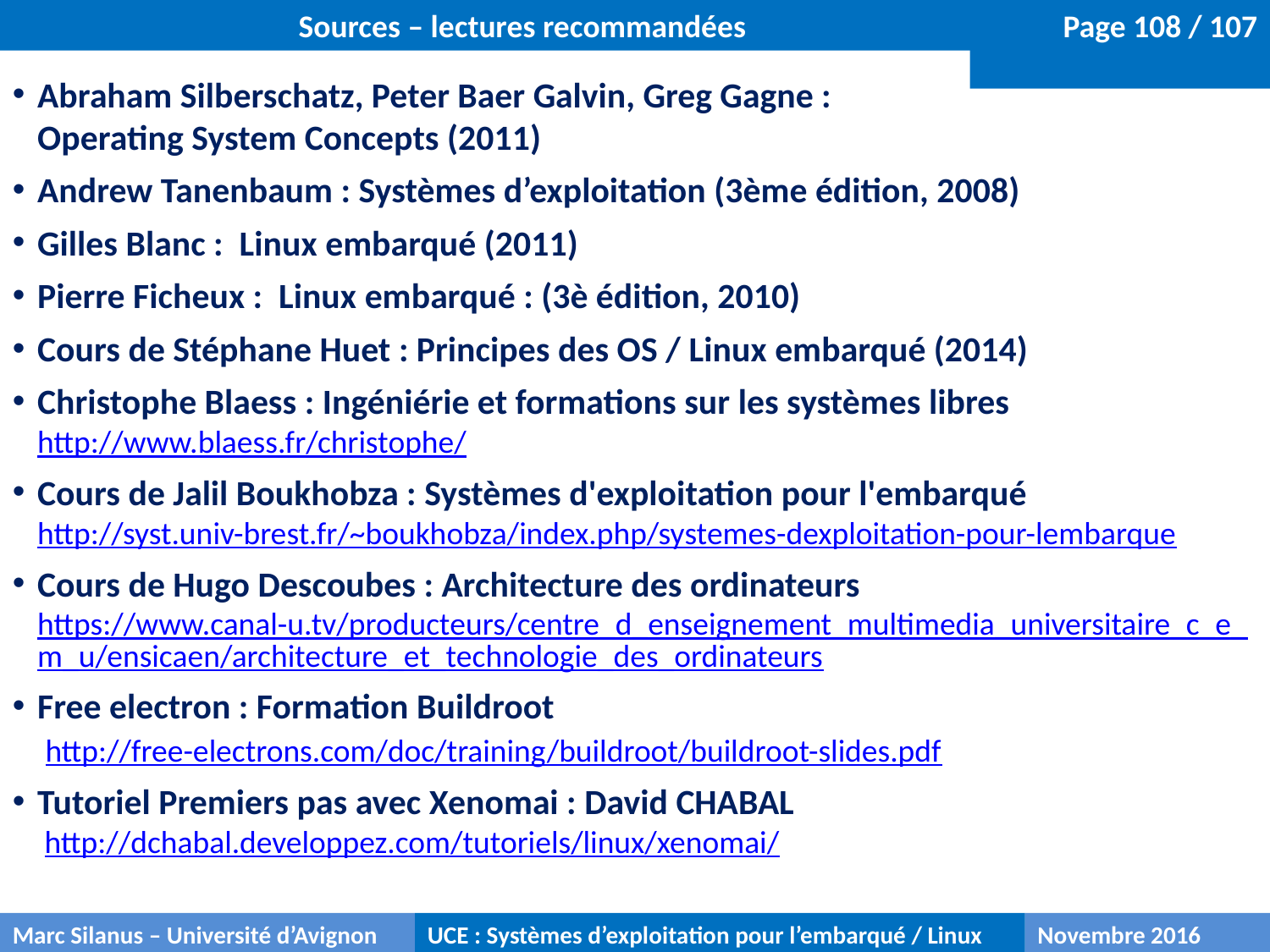

Sources – lectures recommandées

Abraham Silberschatz, Peter Baer Galvin, Greg Gagne :
Operating System Concepts (2011)
Andrew Tanenbaum : Systèmes d’exploitation (3ème édition, 2008)
Gilles Blanc :  Linux embarqué (2011)
Pierre Ficheux :  Linux embarqué : (3è édition, 2010)
Cours de Stéphane Huet : Principes des OS / Linux embarqué (2014)
Christophe Blaess : Ingéniérie et formations sur les systèmes libres
http://www.blaess.fr/christophe/
Cours de Jalil Boukhobza : Systèmes d'exploitation pour l'embarqué
http://syst.univ-brest.fr/~boukhobza/index.php/systemes-dexploitation-pour-lembarque
Cours de Hugo Descoubes : Architecture des ordinateurs
https://www.canal-u.tv/producteurs/centre_d_enseignement_multimedia_universitaire_c_e_m_u/ensicaen/architecture_et_technologie_des_ordinateurs
Free electron : Formation Buildroot
 http://free-electrons.com/doc/training/buildroot/buildroot-slides.pdf
Tutoriel Premiers pas avec Xenomai : David CHABAL
 http://dchabal.developpez.com/tutoriels/linux/xenomai/
Marc Silanus – Université d’Avignon
UCE : Systèmes d’exploitation pour l’embarqué / Linux
Novembre 2016